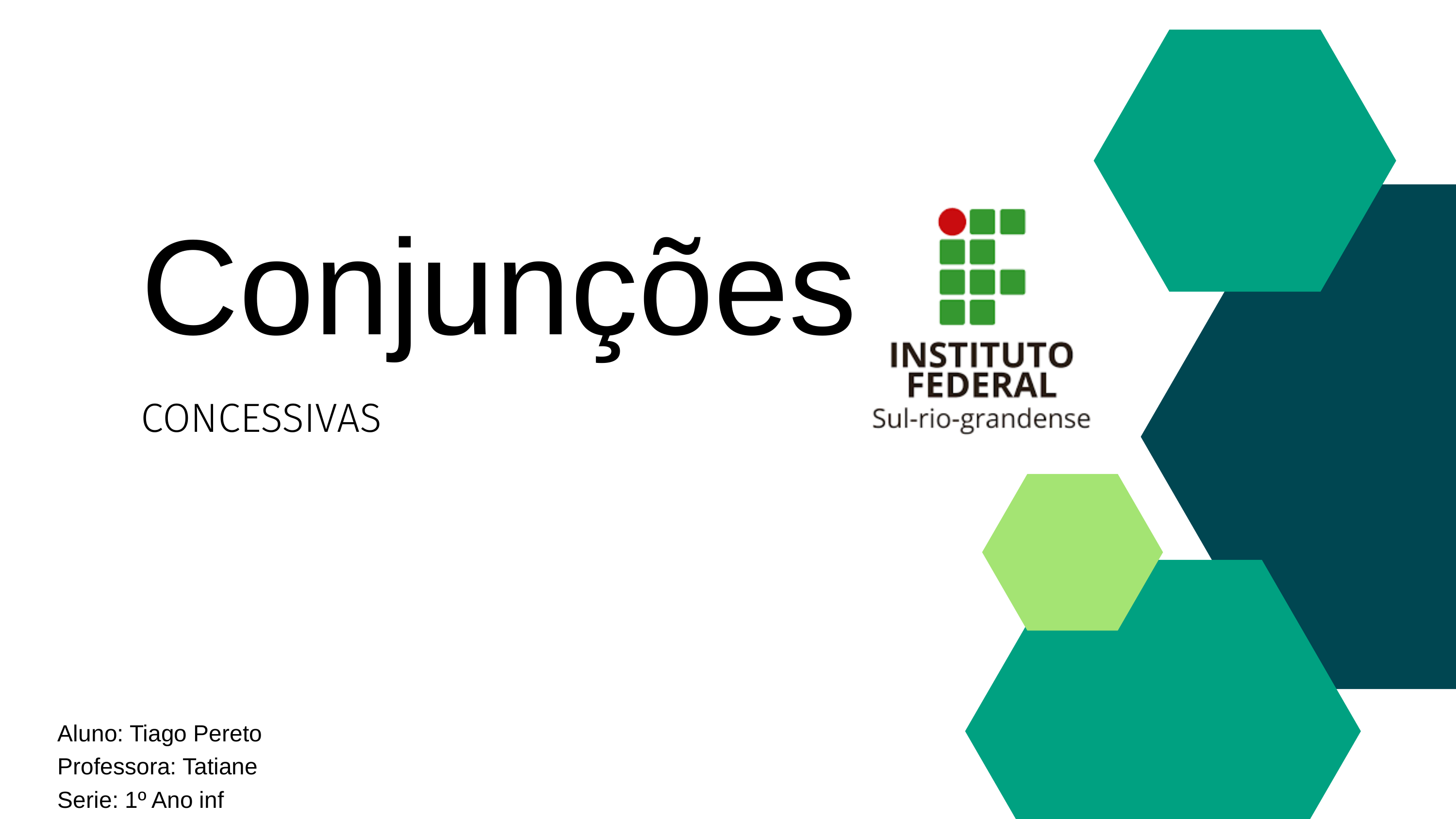

Conjunções
CONCESSIVAS

Aluno: Tiago Pereto
Professora: Tatiane
Serie: 1º Ano inf